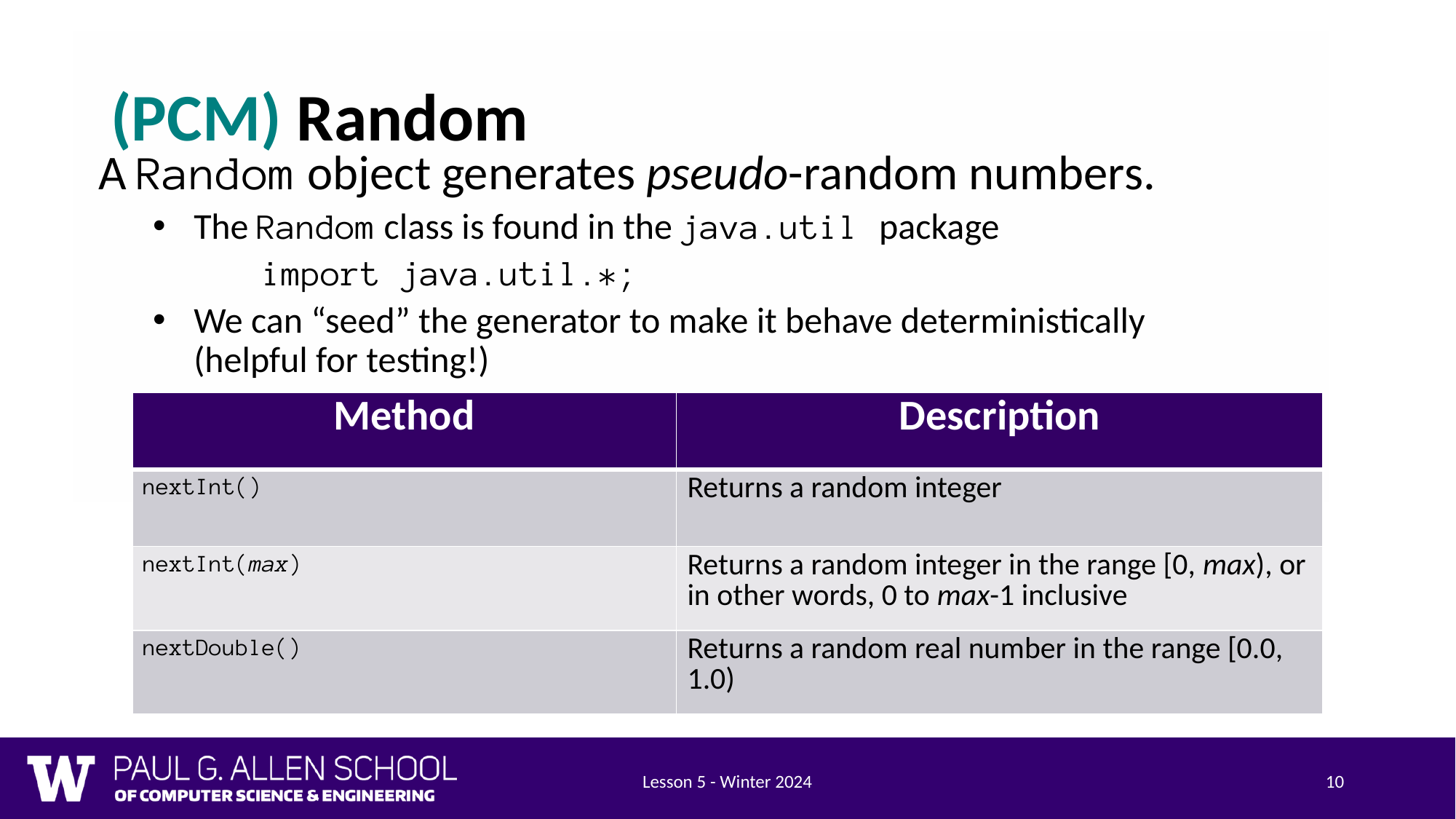

# (PCM) Random
A Random object generates pseudo-random numbers.
The Random class is found in the java.util package
	import java.util.*;
We can “seed” the generator to make it behave deterministically
(helpful for testing!)
| Method | Description |
| --- | --- |
| nextInt() | Returns a random integer |
| nextInt(max) | Returns a random integer in the range [0, max), or in other words, 0 to max-1 inclusive |
| nextDouble() | Returns a random real number in the range [0.0, 1.0) |
Lesson 5 - Winter 2024
10